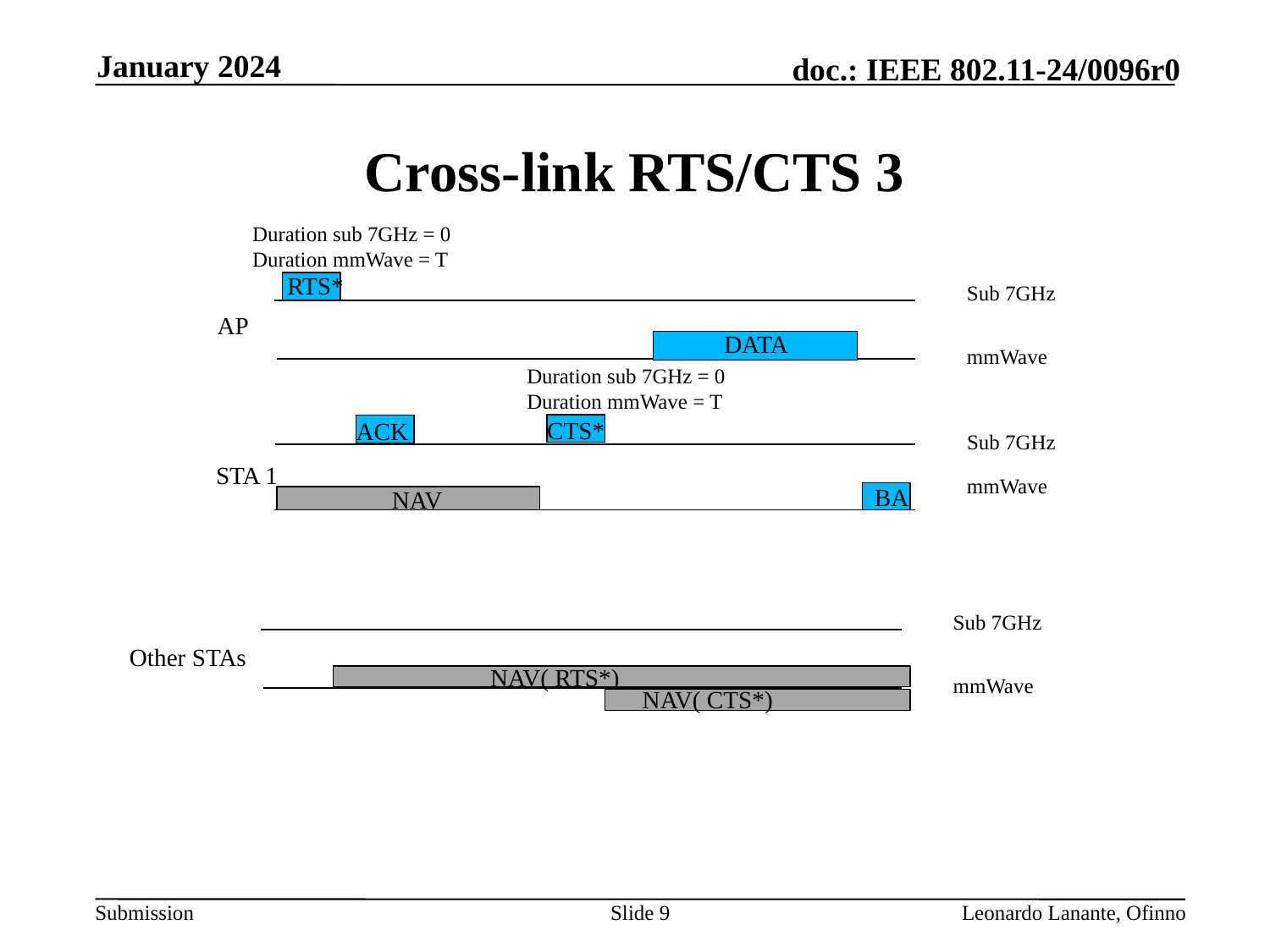

January 2024
# Cross-link RTS/CTS 3
Duration sub 7GHz = 0
Duration mmWave = T
RTS*

Sub 7GHz
AP
DATA

mmWave
Duration sub 7GHz = 0
Duration mmWave = T
 CTS*
 ACK

Sub 7GHz
STA 1
mmWave
BA
NAV

Sub 7GHz
Other STAs
NAV( RTS*)

mmWave
NAV( CTS*)

Slide 9
Leonardo Lanante, Ofinno